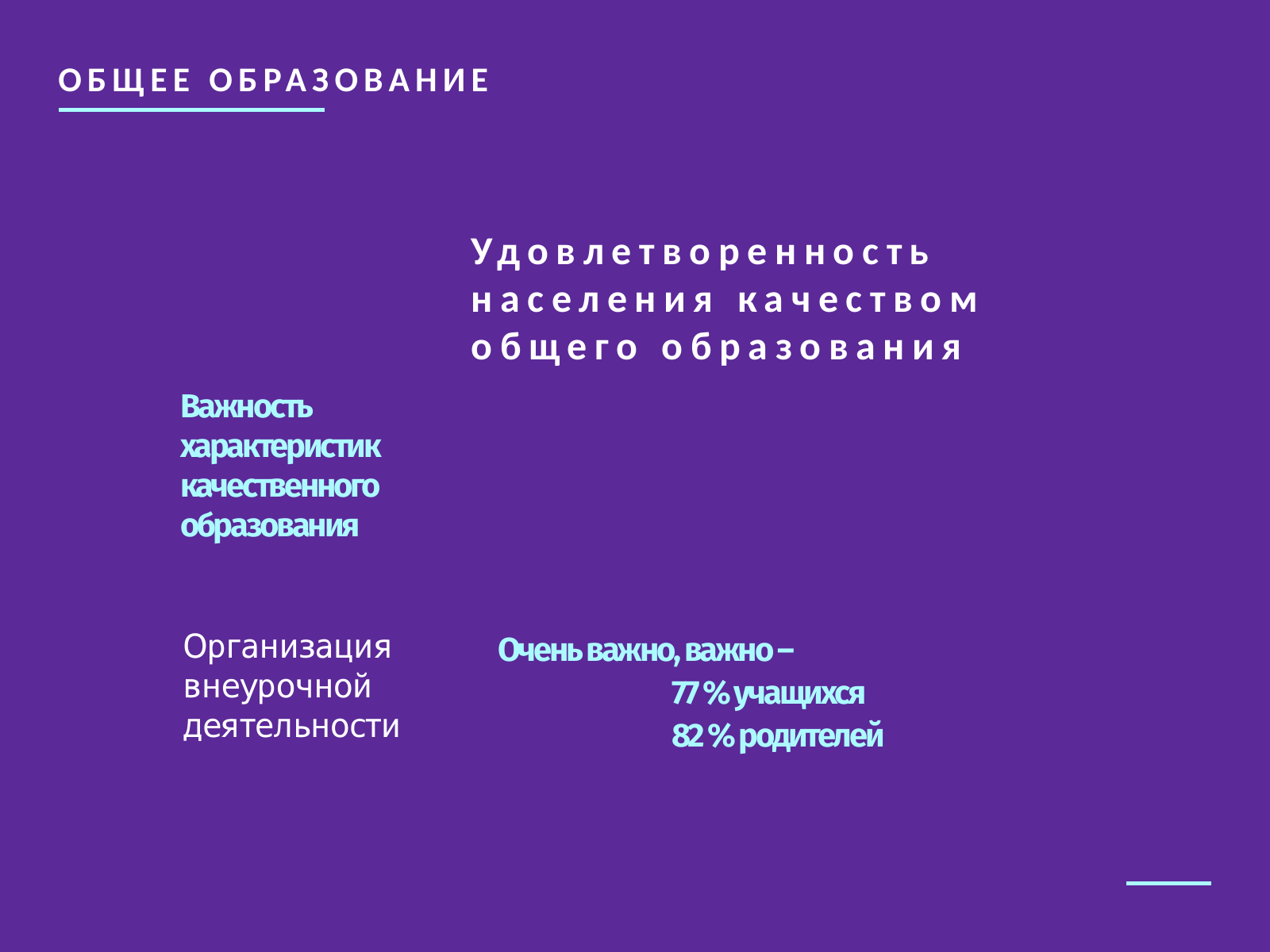

# ОБЩЕЕ ОБРАЗОВАНИЕ
Bulb Media |            Brand Book 2019

Удовлетворенность населения качеством общего образования

Важность
характеристик
качественного
образования
Организация внеурочной деятельности
Очень важно, важно –
77 % учащихся
82 % родителей
Developed by Mash Studio